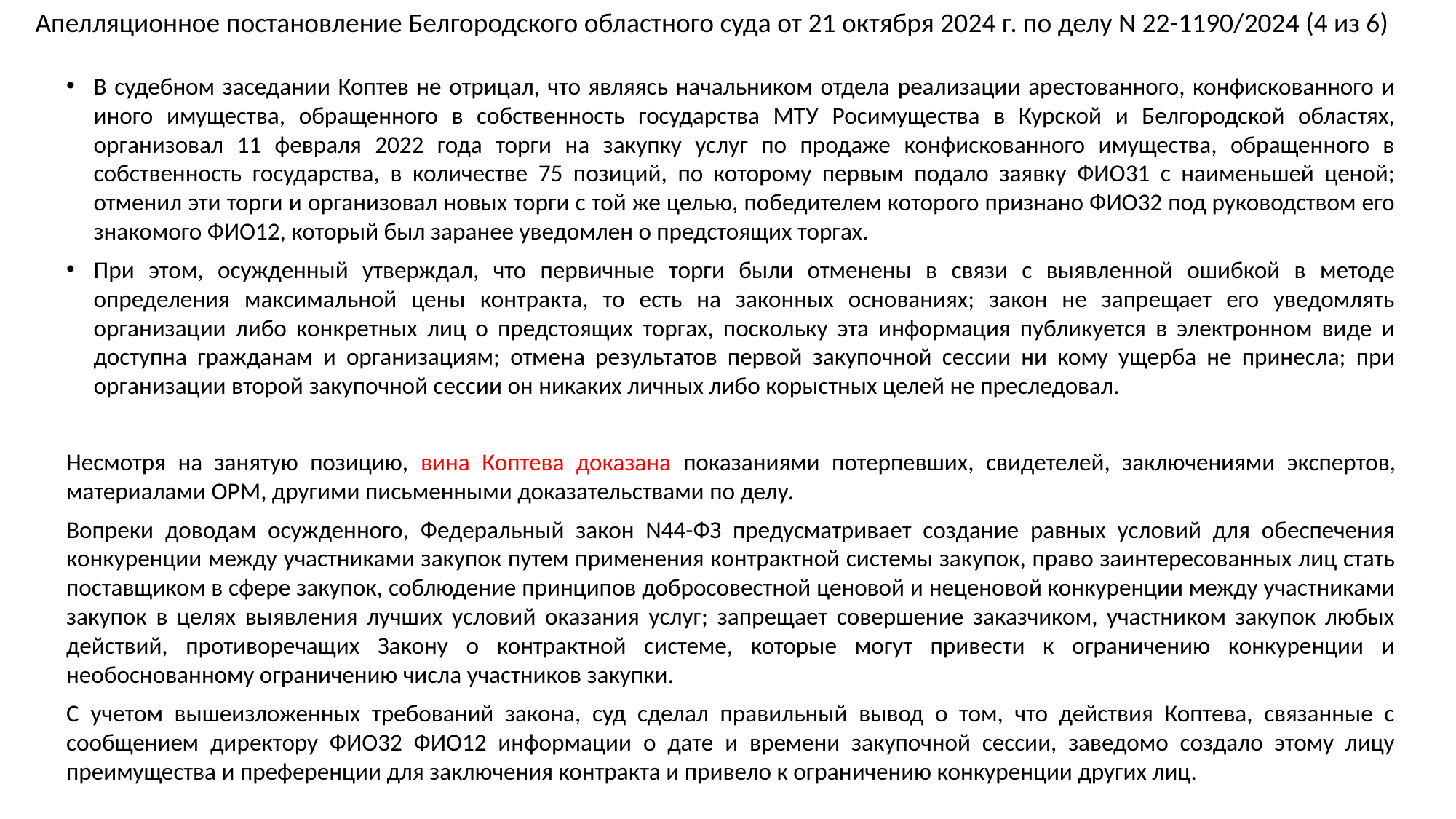

# Апелляционное постановление Белгородского областного суда от 21 октября 2024 г. по делу N 22-1190/2024 (4 из 6)
В судебном заседании Коптев не отрицал, что являясь начальником отдела реализации арестованного, конфискованного и иного имущества, обращенного в собственность государства МТУ Росимущества в Курской и Белгородской областях, организовал 11 февраля 2022 года торги на закупку услуг по продаже конфискованного имущества, обращенного в собственность государства, в количестве 75 позиций, по которому первым подало заявку ФИО31 с наименьшей ценой; отменил эти торги и организовал новых торги с той же целью, победителем которого признано ФИО32 под руководством его знакомого ФИО12, который был заранее уведомлен о предстоящих торгах.
При этом, осужденный утверждал, что первичные торги были отменены в связи с выявленной ошибкой в методе определения максимальной цены контракта, то есть на законных основаниях; закон не запрещает его уведомлять организации либо конкретных лиц о предстоящих торгах, поскольку эта информация публикуется в электронном виде и доступна гражданам и организациям; отмена результатов первой закупочной сессии ни кому ущерба не принесла; при организации второй закупочной сессии он никаких личных либо корыстных целей не преследовал.

Несмотря на занятую позицию, вина Коптева доказана показаниями потерпевших, свидетелей, заключениями экспертов, материалами ОРМ, другими письменными доказательствами по делу.
Вопреки доводам осужденного, Федеральный закон N44-ФЗ предусматривает создание равных условий для обеспечения конкуренции между участниками закупок путем применения контрактной системы закупок, право заинтересованных лиц стать поставщиком в сфере закупок, соблюдение принципов добросовестной ценовой и неценовой конкуренции между участниками закупок в целях выявления лучших условий оказания услуг; запрещает совершение заказчиком, участником закупок любых действий, противоречащих Закону о контрактной системе, которые могут привести к ограничению конкуренции и необоснованному ограничению числа участников закупки.
С учетом вышеизложенных требований закона, суд сделал правильный вывод о том, что действия Коптева, связанные с сообщением директору ФИО32 ФИО12 информации о дате и времени закупочной сессии, заведомо создало этому лицу преимущества и преференции для заключения контракта и привело к ограничению конкуренции других лиц.